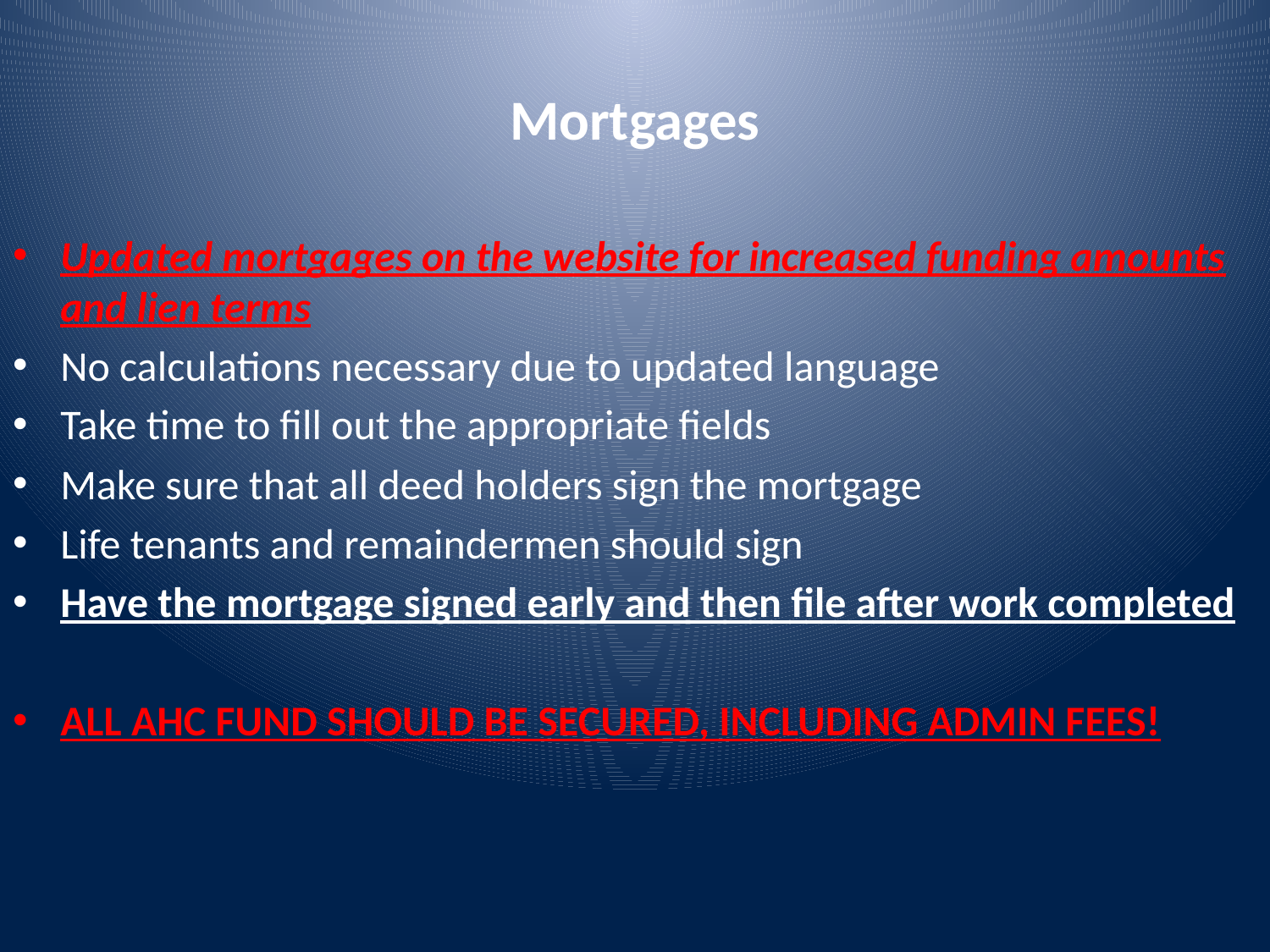

# Mortgages
Updated mortgages on the website for increased funding amounts and lien terms
No calculations necessary due to updated language
Take time to fill out the appropriate fields
Make sure that all deed holders sign the mortgage
Life tenants and remaindermen should sign
Have the mortgage signed early and then file after work completed

ALL AHC FUND SHOULD BE SECURED, INCLUDING ADMIN FEES!